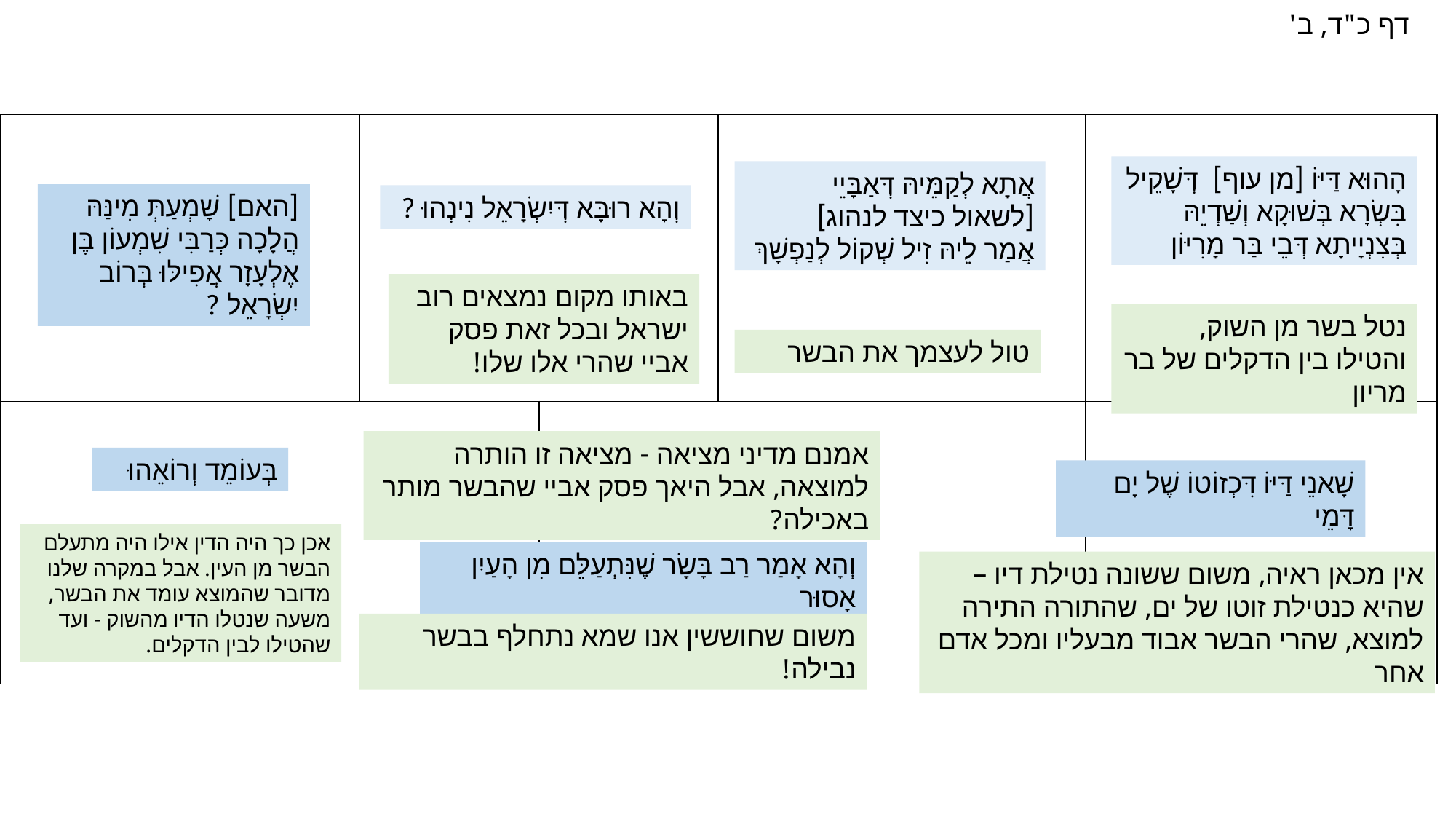

דף כ"ד, ב'
|  |  |  |  |  |
| --- | --- | --- | --- | --- |
|  |  |  |  |  |
הָהוּא דַּיּוֹ [מן עוף]  דְּשָׁקֵיל בִּשְׂרָא בְּשׁוּקָא וְשַׁדְיֵהּ בְּצִנְיָיתָא דְּבֵי בַּר מָרִיּוֹן
אֲתָא לְקַמֵּיהּ דְּאַבָּיֵי [לשאול כיצד לנהוג]
אֲמַר לֵיהּ זִיל שְׁקוֹל לְנַפְשָׁךְ
[האם] שָׁמְעַתְּ מִינַּהּ הֲלָכָה כְּרַבִּי שִׁמְעוֹן בֶּן אֶלְעָזָר אֲפִילּוּ בְּרוֹב יִשְׂרָאֵל ?
וְהָא רוּבָּא דְּיִשְׂרָאֵל נִינְהוּ ?
באותו מקום נמצאים רוב ישראל ובכל זאת פסק אביי שהרי אלו שלו!
נטל בשר מן השוק, והטילו בין הדקלים של בר מריון
טול לעצמך את הבשר
אמנם מדיני מציאה - מציאה זו הותרה למוצאה, אבל היאך פסק אביי שהבשר מותר באכילה?
בְּעוֹמֵד וְרוֹאֵהוּ
שָׁאנֵי דַּיּוֹ דִּכְזוֹטוֹ שֶׁל יָם דָּמֵי
אכן כך היה הדין אילו היה מתעלם הבשר מן העין. אבל במקרה שלנו מדובר שהמוצא עומד את הבשר, משעה שנטלו הדיו מהשוק - ועד שהטילו לבין הדקלים.
וְהָא אָמַר רַב בָּשָׂר שֶׁנִּתְעַלֵּם מִן הָעַיִן אָסוּר
אין מכאן ראיה, משום ששונה נטילת דיו – שהיא כנטילת זוטו של ים, שהתורה התירה למוצא, שהרי הבשר אבוד מבעליו ומכל אדם אחר
משום שחוששין אנו שמא נתחלף בבשר נבילה!